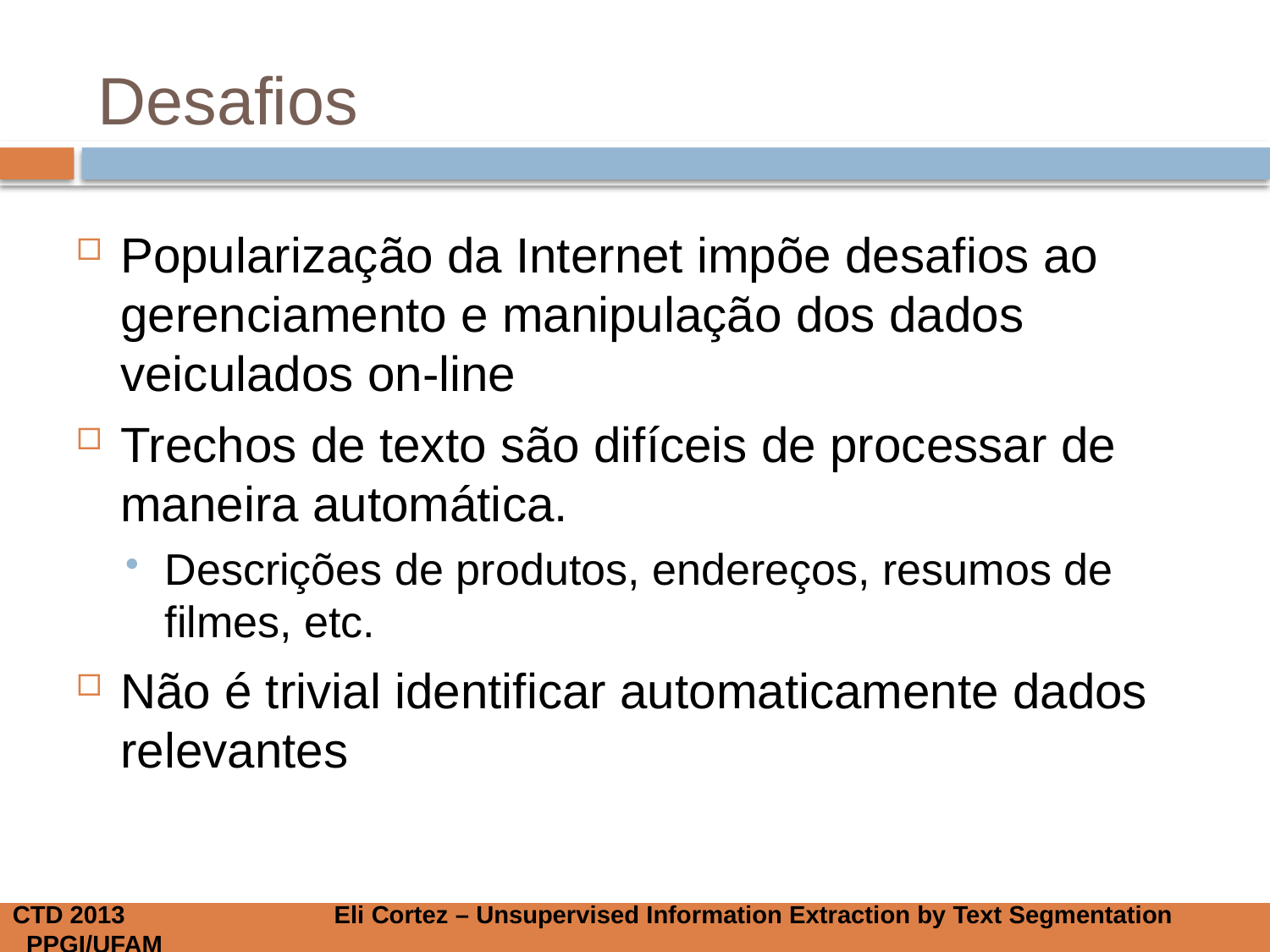

# Desafios
Popularização da Internet impõe desafios ao  gerenciamento e manipulação dos dados veiculados on-line
Trechos de texto são difíceis de processar de maneira automática.
Descrições de produtos, endereços, resumos de filmes, etc.
Não é trivial identificar automaticamente dados relevantes